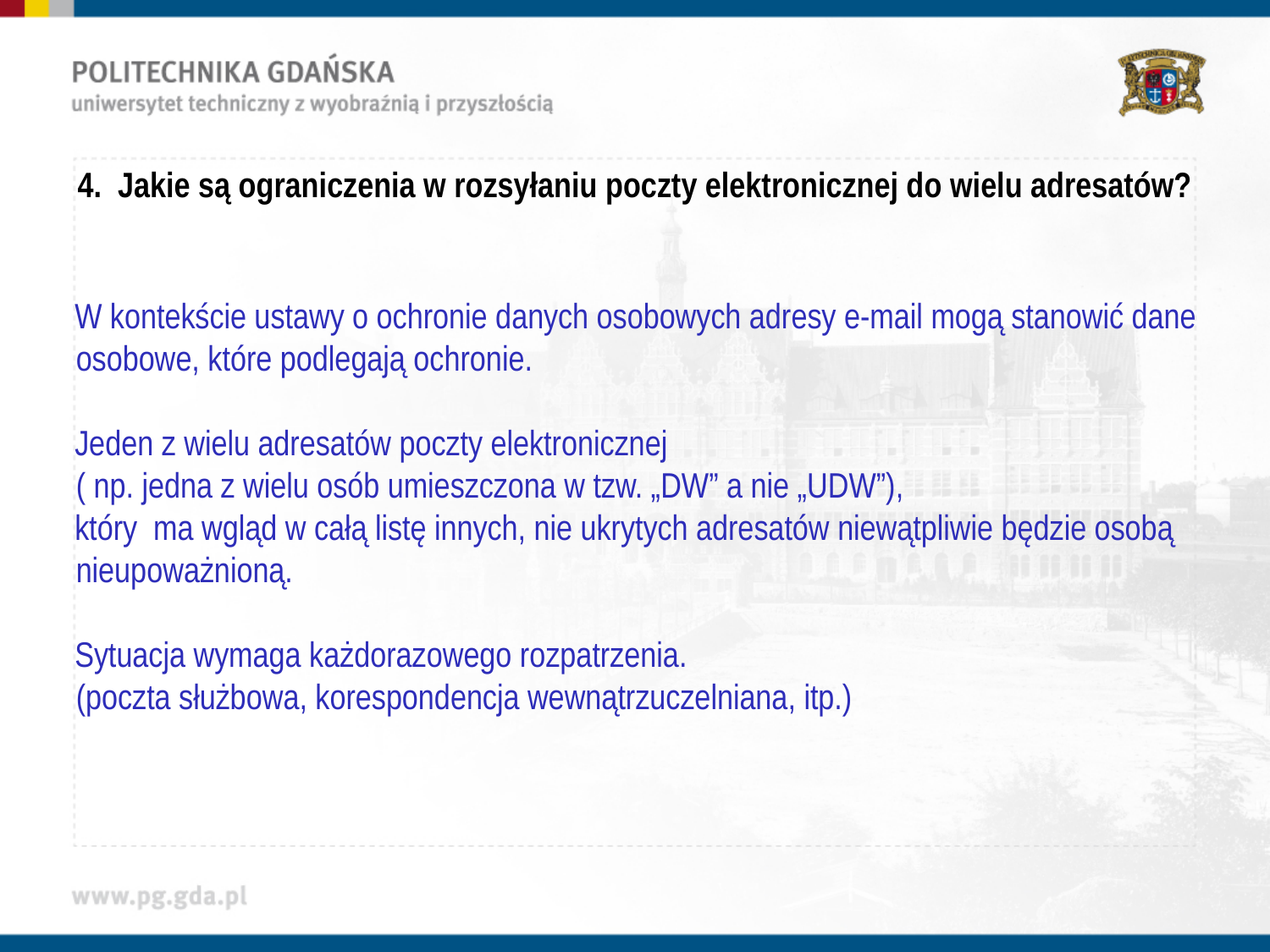

4.  Jakie są ograniczenia w rozsyłaniu poczty elektronicznej do wielu adresatów?

W kontekście ustawy o ochronie danych osobowych adresy e-mail mogą stanowić dane osobowe, które podlegają ochronie.

Jeden z wielu adresatów poczty elektronicznej
( np. jedna z wielu osób umieszczona w tzw. „DW” a nie „UDW”),
który  ma wgląd w całą listę innych, nie ukrytych adresatów niewątpliwie będzie osobą nieupoważnioną.

Sytuacja wymaga każdorazowego rozpatrzenia.
(poczta służbowa, korespondencja wewnątrzuczelniana, itp.)